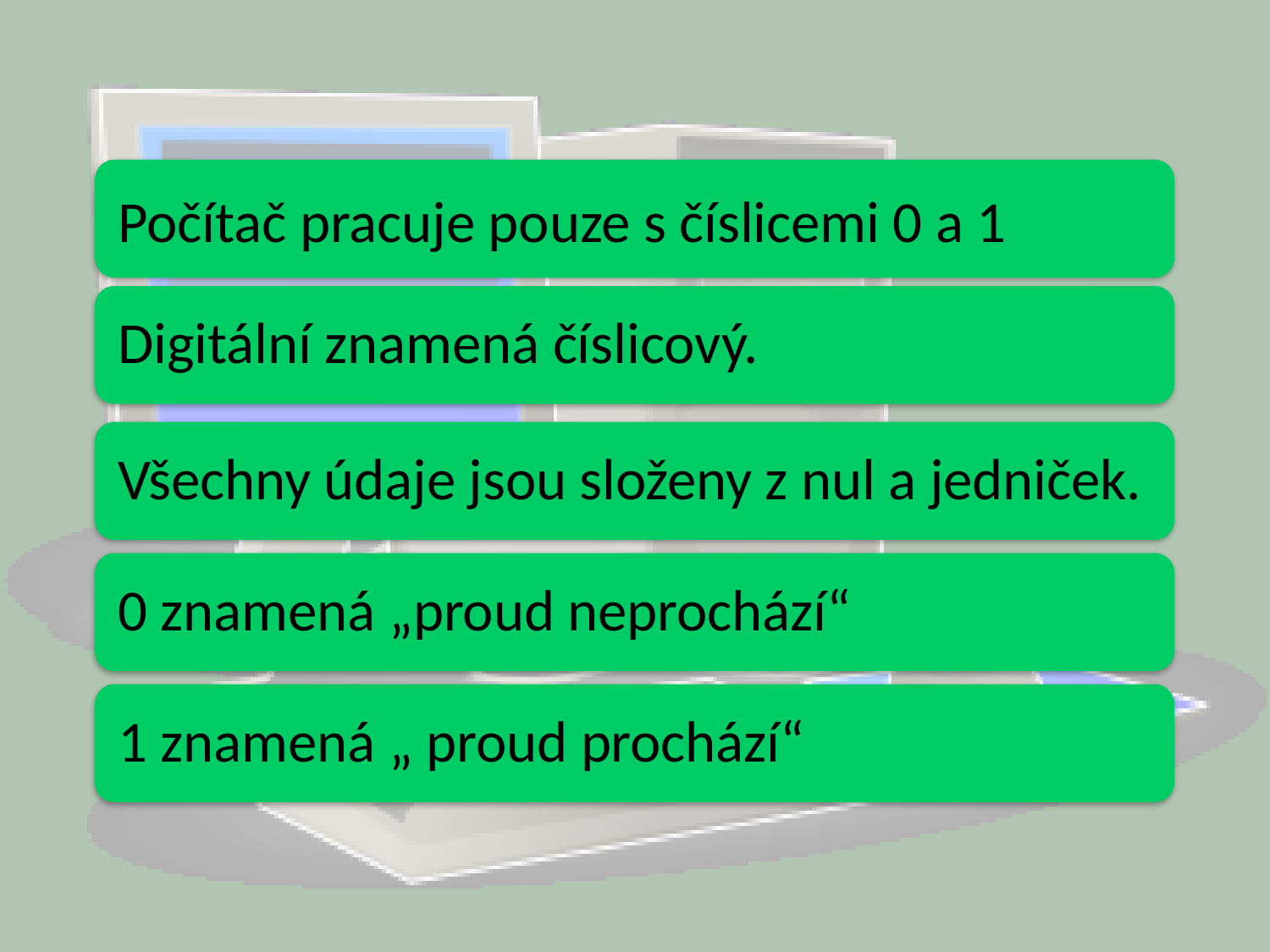

Počítač pracuje pouze s číslicemi 0 a 1
Digitální znamená číslicový.
Všechny údaje jsou složeny z nul a jedniček.
0 znamená „proud neprochází“
1 znamená „ proud prochází“